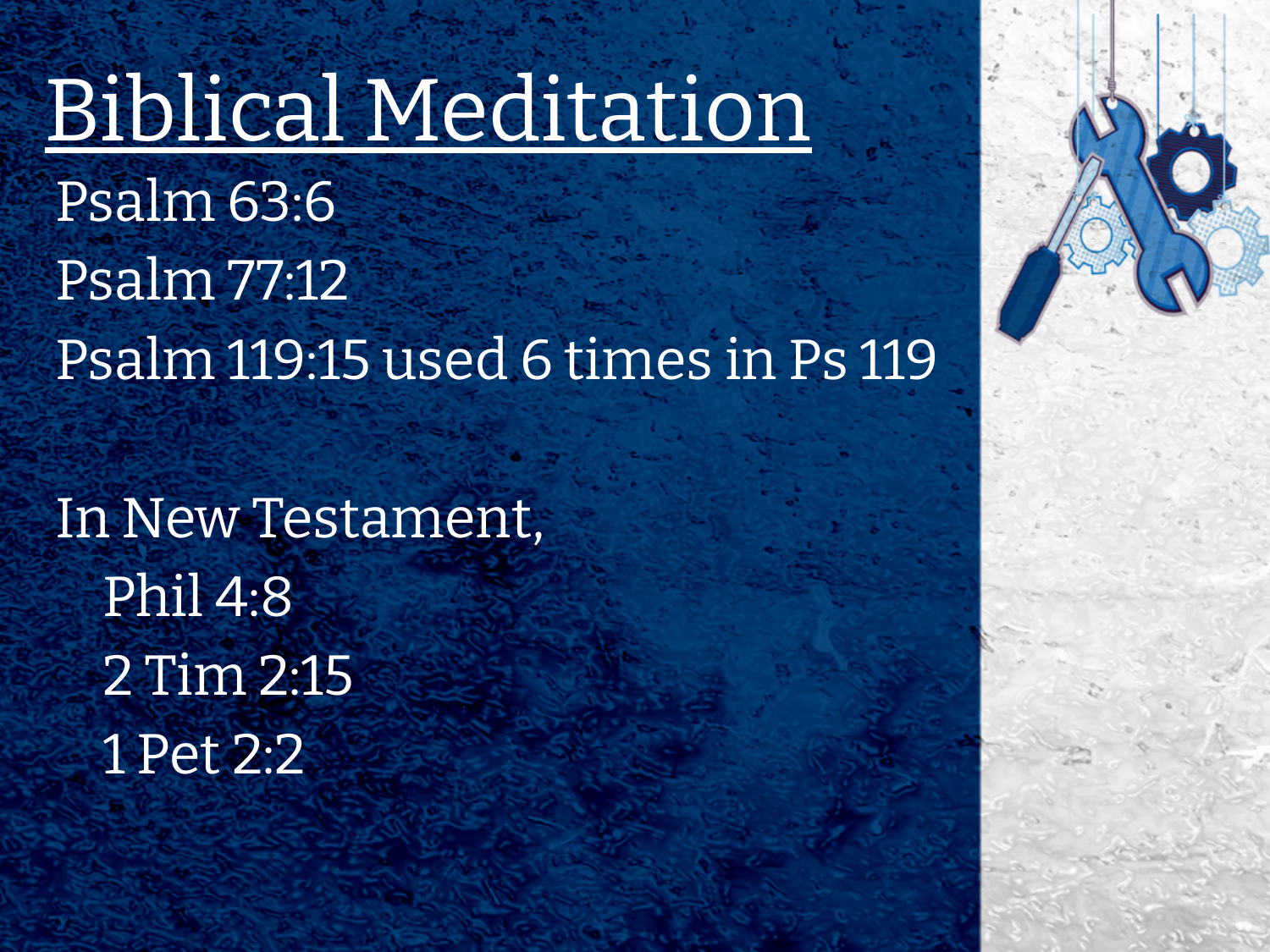

# Biblical Meditation
Psalm 63:6
Psalm 77:12
Psalm 119:15 used 6 times in Ps 119

In New Testament,
	Phil 4:8
	2 Tim 2:15
	1 Pet 2:2